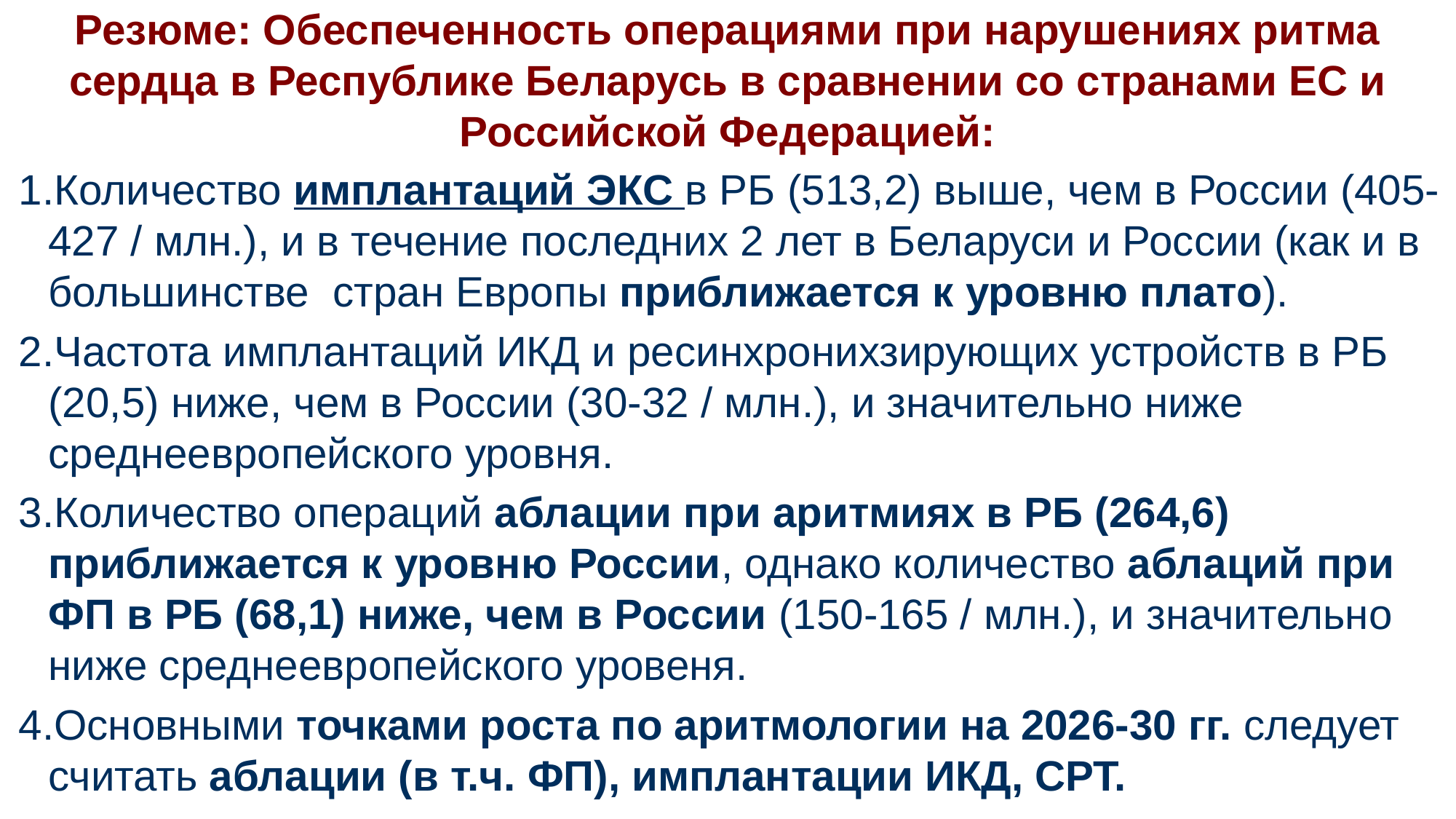

# Резюме: Обеспеченность операциями при нарушениях ритма сердца в Республике Беларусь в сравнении со странами ЕС и Российской Федерацией:
Количество имплантаций ЭКС в РБ (513,2) выше, чем в России (405-427 / млн.), и в течение последних 2 лет в Беларуси и России (как и в большинстве  стран Европы приближается к уровню плато).
Частота имплантаций ИКД и ресинхронихзирующих устройств в РБ (20,5) ниже, чем в России (30-32 / млн.), и значительно ниже среднеевропейского уровня.
Количество операций аблации при аритмиях в РБ (264,6) приближается к уровню России, однако количество аблаций при ФП в РБ (68,1) ниже, чем в России (150-165 / млн.), и значительно ниже среднеевропейского уровеня.
Основными точками роста по аритмологии на 2026-30 гг. следует считать аблации (в т.ч. ФП), имплантации ИКД, СРТ.